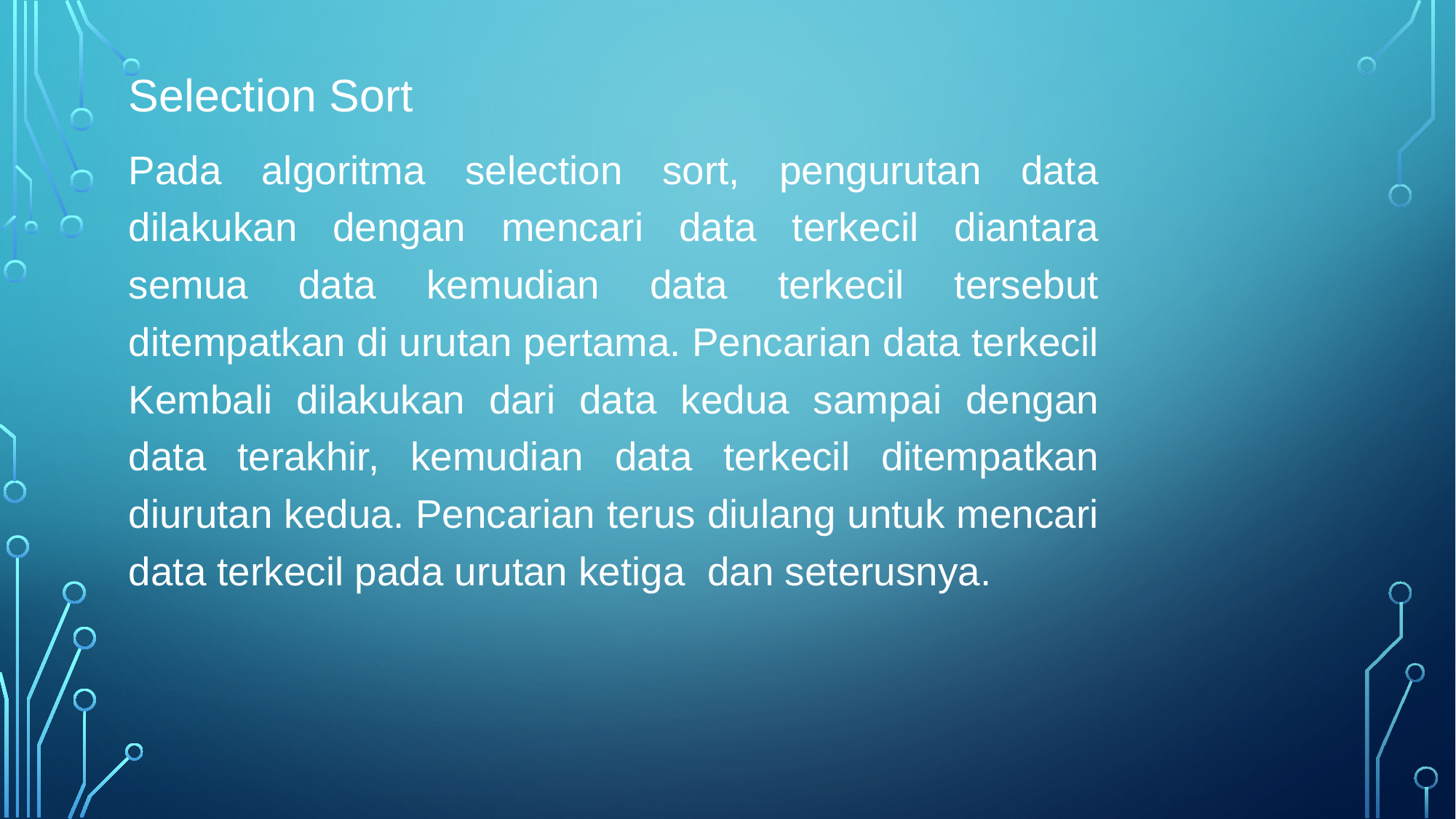

Selection Sort
Pada algoritma selection sort, pengurutan data dilakukan dengan mencari data terkecil diantara semua data kemudian data terkecil tersebut ditempatkan di urutan pertama. Pencarian data terkecil Kembali dilakukan dari data kedua sampai dengan data terakhir, kemudian data terkecil ditempatkan diurutan kedua. Pencarian terus diulang untuk mencari data terkecil pada urutan ketiga  dan seterusnya.